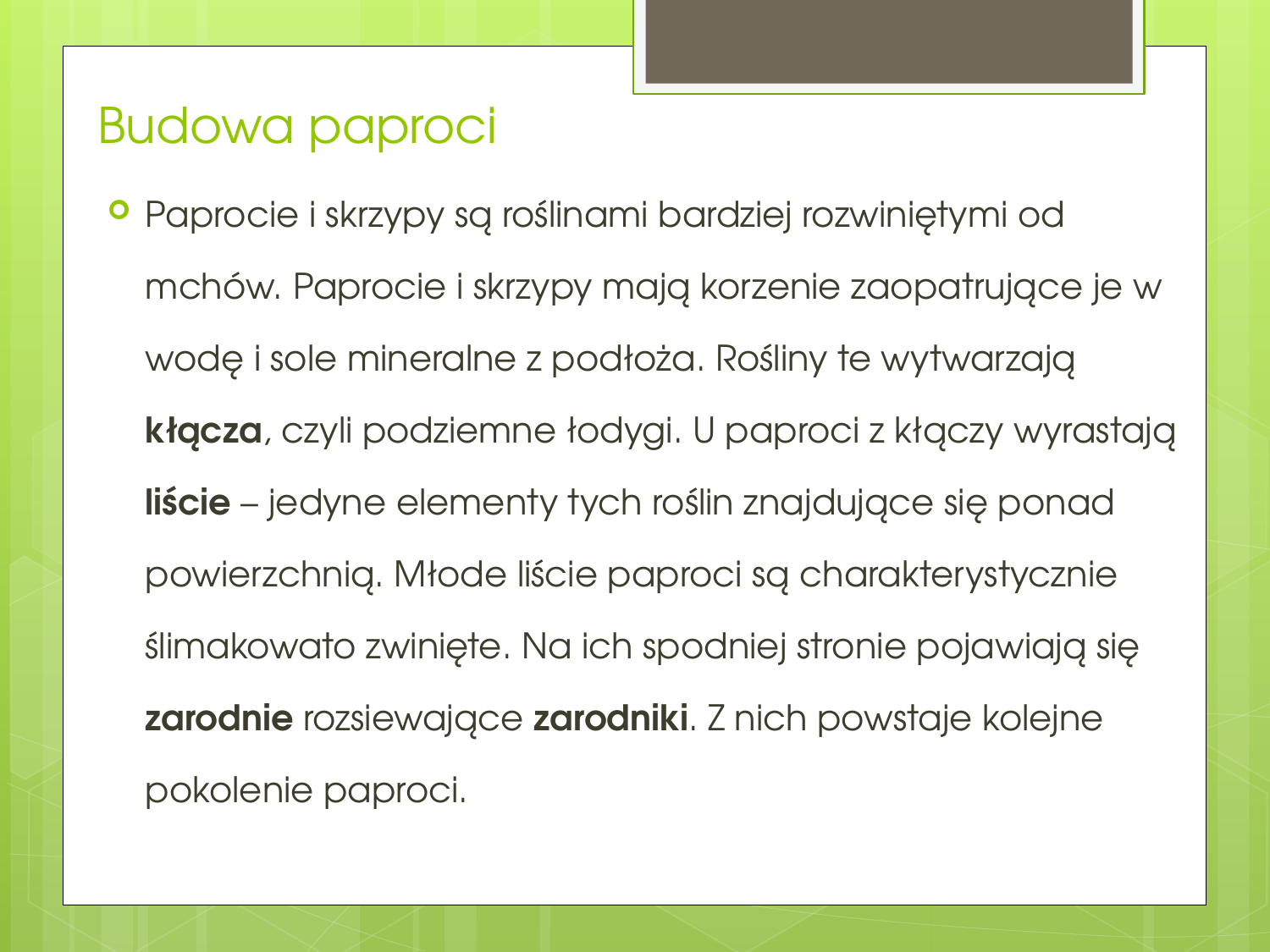

# Budowa paproci
Paprocie i skrzypy są roślinami bardziej rozwiniętymi od mchów. Paprocie i skrzypy mają korzenie zaopatrujące je w wodę i sole mineralne z podłoża. Rośliny te wytwarzają kłącza, czyli podziemne łodygi. U paproci z kłączy wyrastają liście – jedyne elementy tych roślin znajdujące się ponad powierzchnią. Młode liście paproci są charakterystycznie ślimakowato zwinięte. Na ich spodniej stronie pojawiają się zarodnie rozsiewające zarodniki. Z nich powstaje kolejne pokolenie paproci.